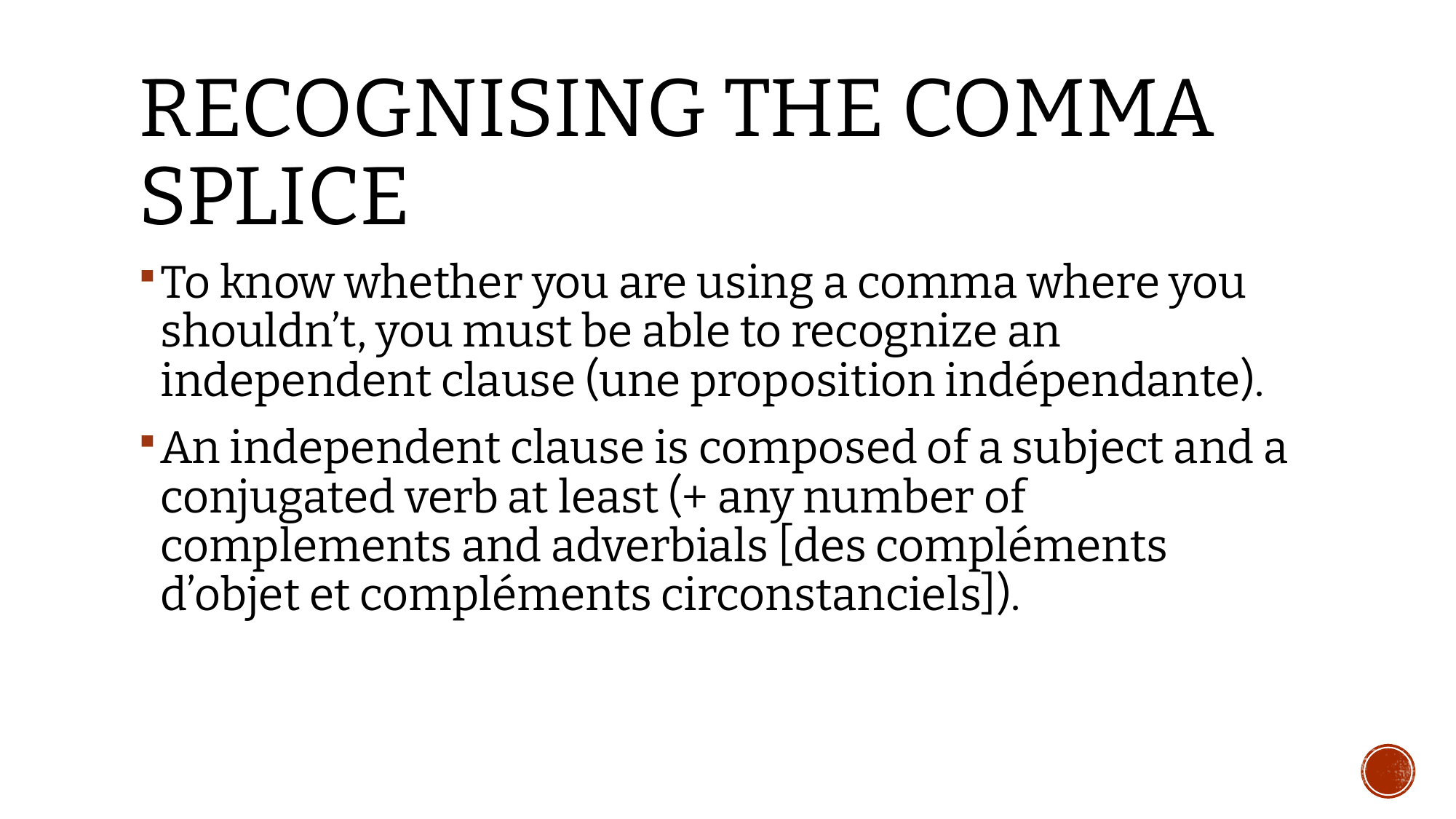

# Recognising the comma splice
To know whether you are using a comma where you shouldn’t, you must be able to recognize an independent clause (une proposition indépendante).
An independent clause is composed of a subject and a conjugated verb at least (+ any number of complements and adverbials [des compléments d’objet et compléments circonstanciels]).